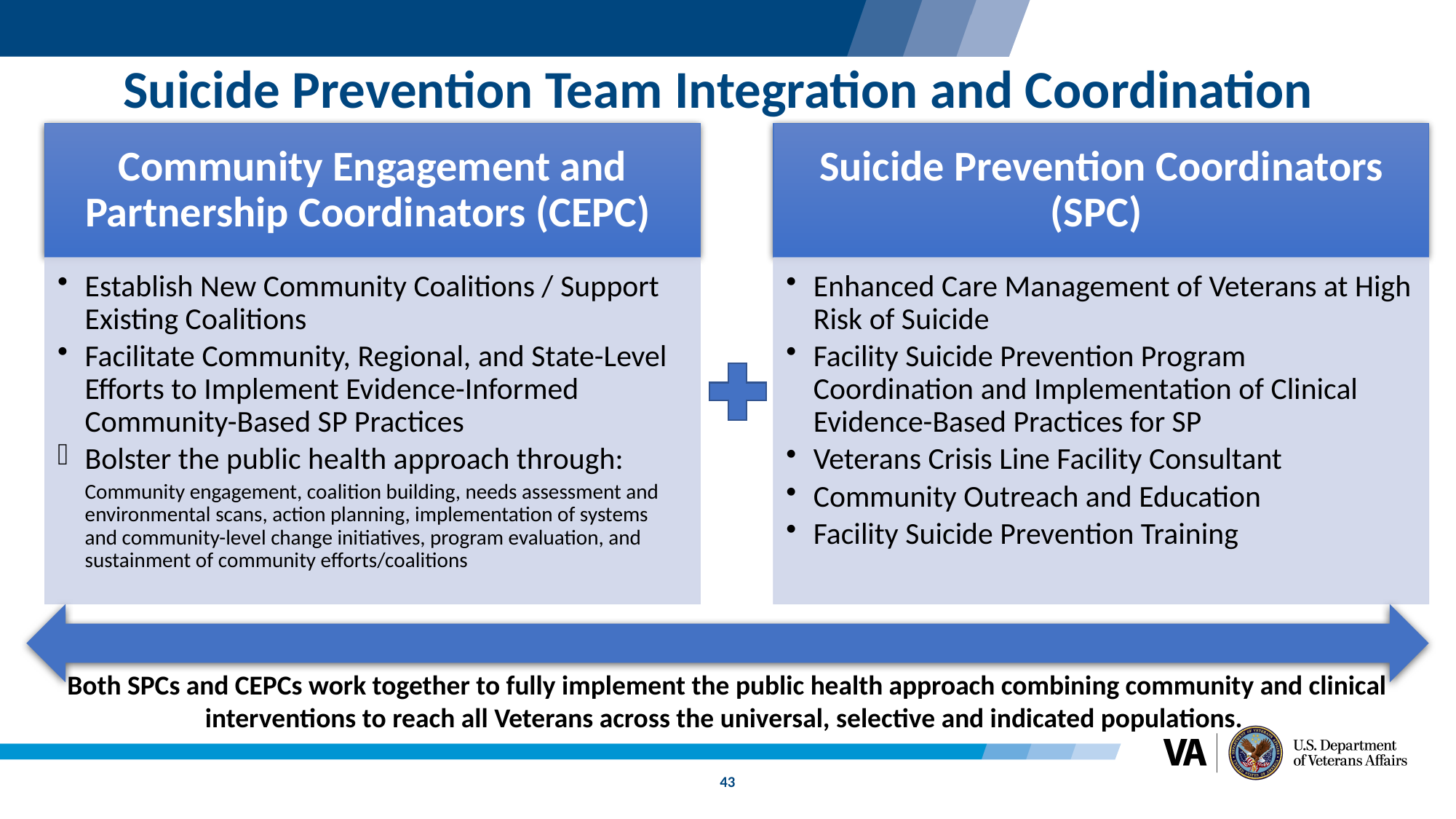

# Suicide Prevention Team Integration and Coordination
Suicide Prevention Coordinators (SPC)
Enhanced Care Management of Veterans at High Risk of Suicide
Facility Suicide Prevention Program Coordination and Implementation of Clinical Evidence-Based Practices for SP
Veterans Crisis Line Facility Consultant
Community Outreach and Education
Facility Suicide Prevention Training
Community Engagement and Partnership Coordinators (CEPC)
Establish New Community Coalitions / Support Existing Coalitions
Facilitate Community, Regional, and State-Level Efforts to Implement Evidence-Informed Community-Based SP Practices
Bolster the public health approach through:
	Community engagement, coalition building, needs assessment and environmental scans, action planning, implementation of systems and community-level change initiatives, program evaluation, and sustainment of community efforts/coalitions

Both SPCs and CEPCs work together to fully implement the public health approach combining community and clinical interventions to reach all Veterans across the universal, selective and indicated populations.
43